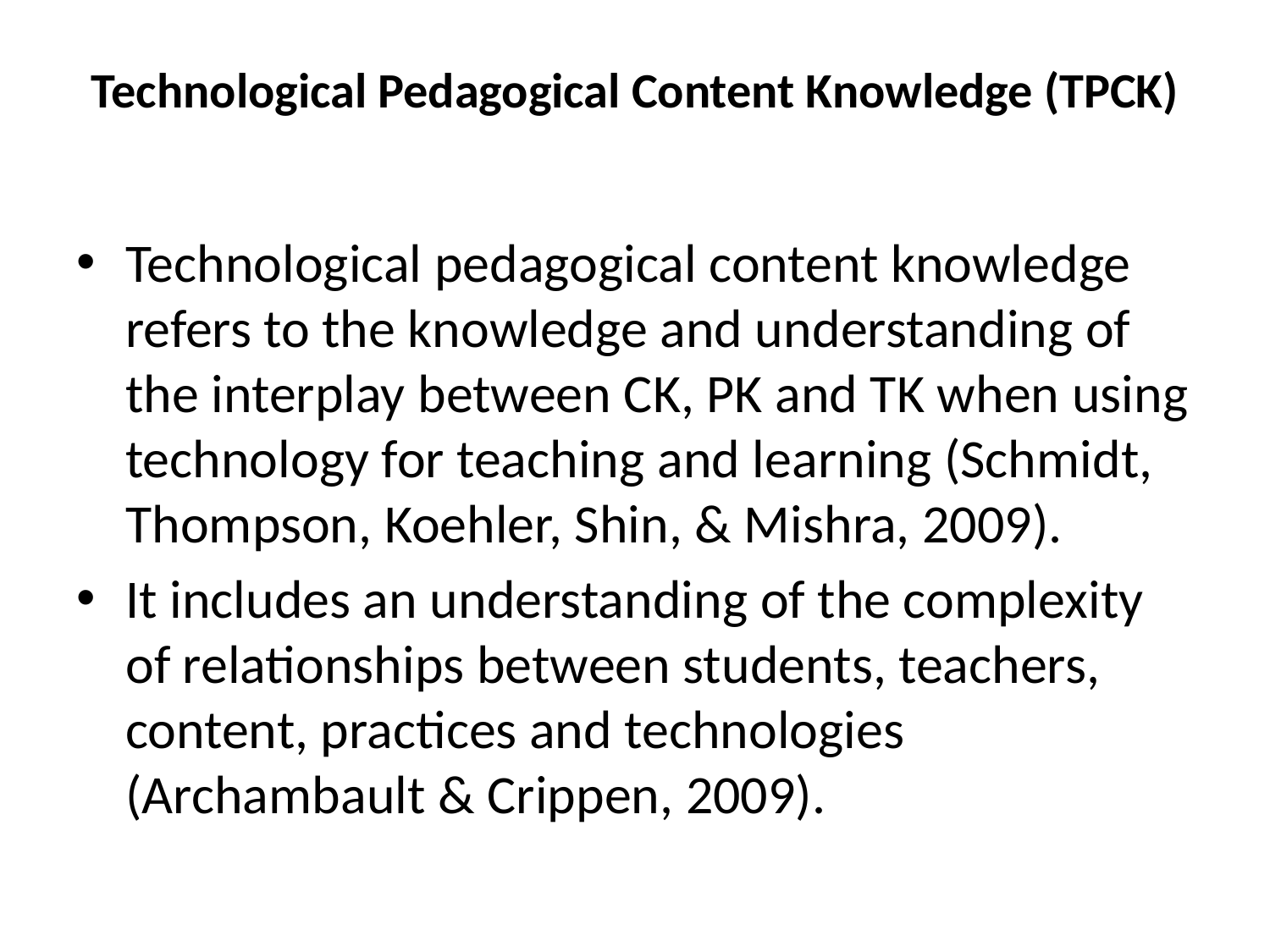

# Technological Pedagogical Content Knowledge (TPCK)
Technological pedagogical content knowledge refers to the knowledge and understanding of the interplay between CK, PK and TK when using technology for teaching and learning (Schmidt, Thompson, Koehler, Shin, & Mishra, 2009).
It includes an understanding of the complexity of relationships between students, teachers, content, practices and technologies (Archambault & Crippen, 2009).